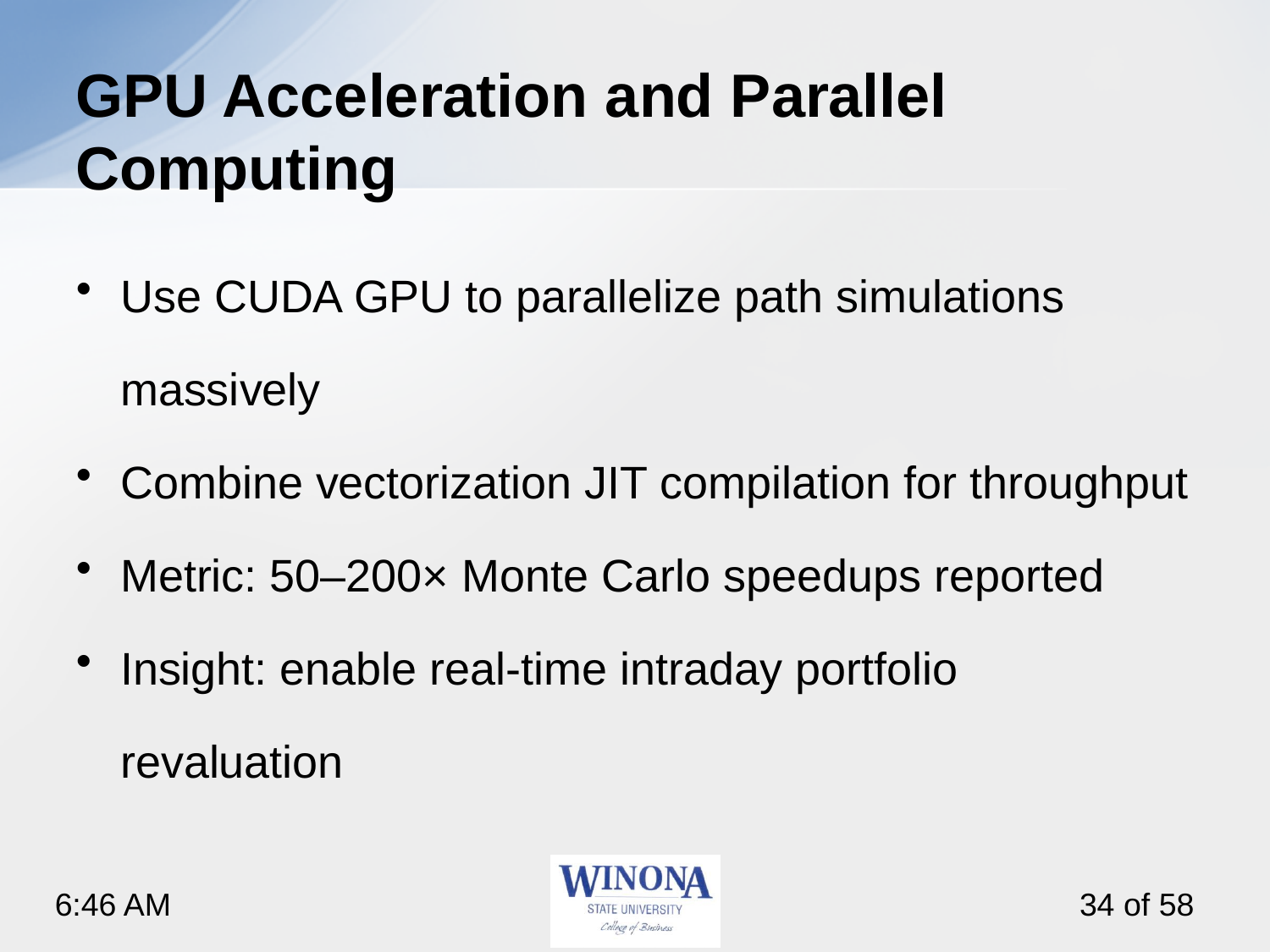

# GPU Acceleration and Parallel Computing
Use CUDA GPU to parallelize path simulations massively
Combine vectorization JIT compilation for throughput
Metric: 50–200× Monte Carlo speedups reported
Insight: enable real‑time intraday portfolio revaluation